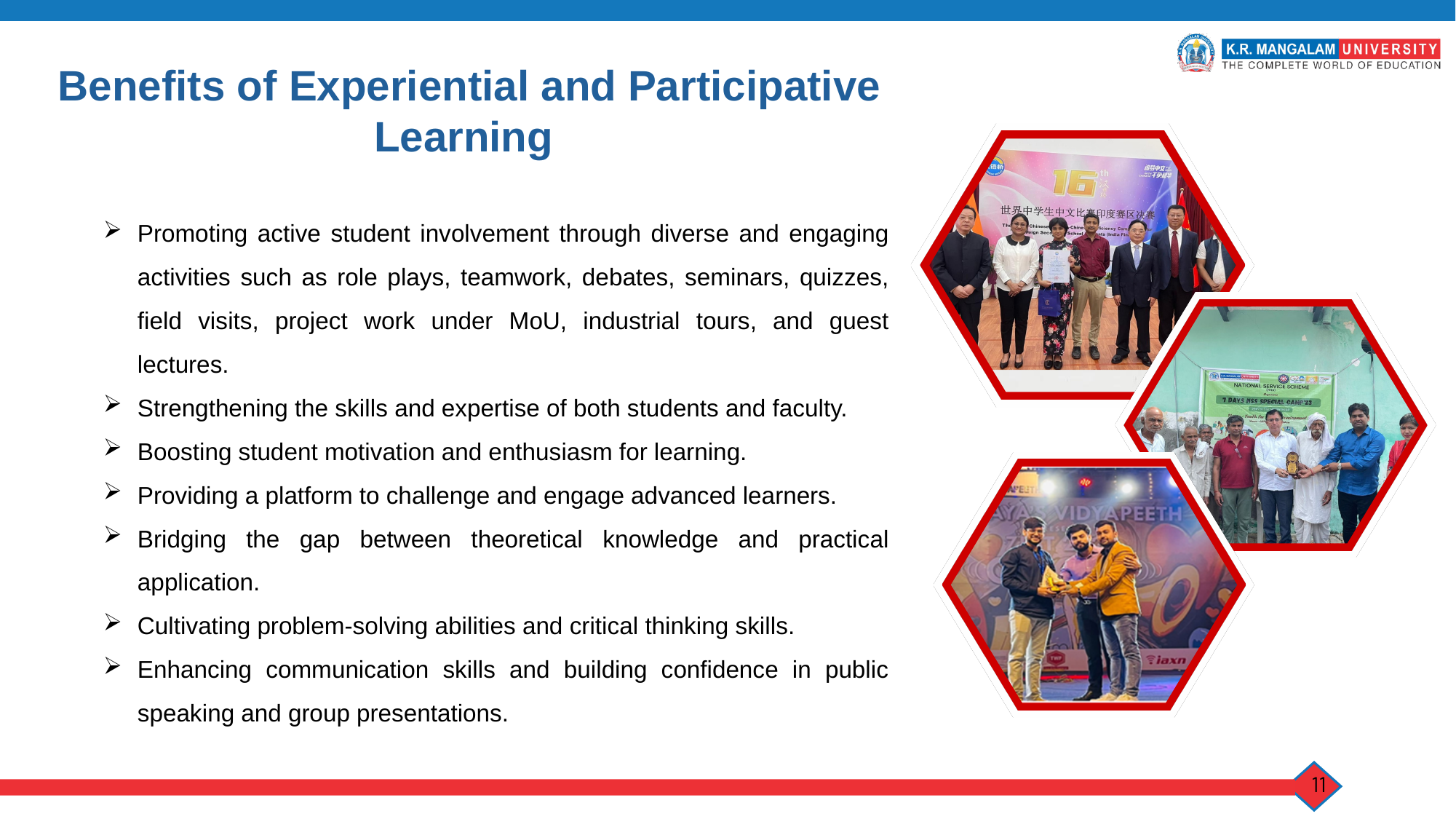

Benefits of Experiential and Participative Learning

Promoting active student involvement through diverse and engaging activities such as role plays, teamwork, debates, seminars, quizzes, field visits, project work under MoU, industrial tours, and guest lectures.
Strengthening the skills and expertise of both students and faculty.
Boosting student motivation and enthusiasm for learning.
Providing a platform to challenge and engage advanced learners.
Bridging the gap between theoretical knowledge and practical application.
Cultivating problem-solving abilities and critical thinking skills.
Enhancing communication skills and building confidence in public speaking and group presentations.
11